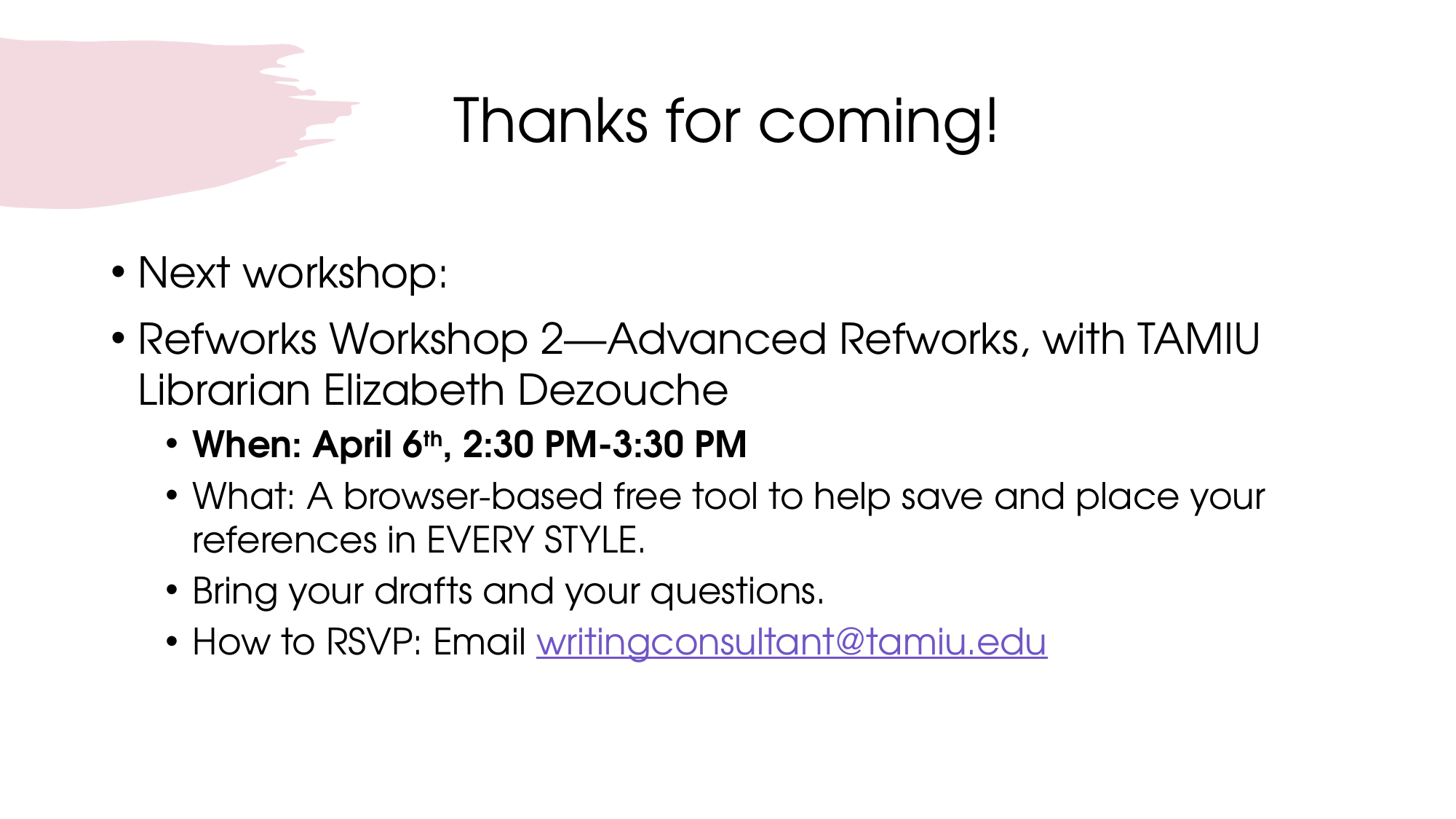

# Thanks for coming!
Next workshop:
Refworks Workshop 2—Advanced Refworks, with TAMIU Librarian Elizabeth Dezouche
When: April 6th, 2:30 PM-3:30 PM
What: A browser-based free tool to help save and place your references in EVERY STYLE.
Bring your drafts and your questions.
How to RSVP: Email writingconsultant@tamiu.edu